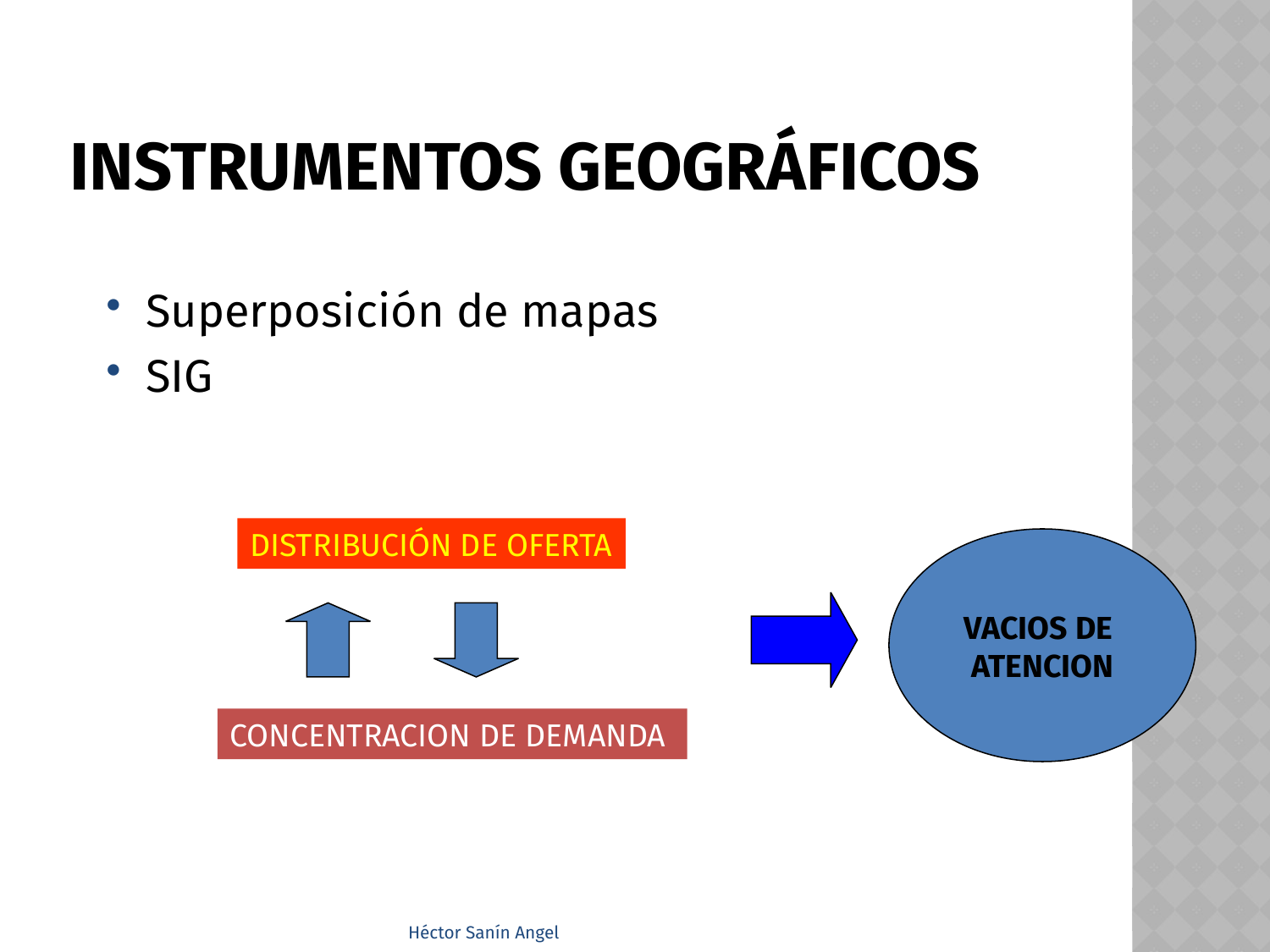

# Instrumentos geográficos
Superposición de mapas
SIG

DISTRIBUCIÓN DE OFERTA

VACIOS DE
ATENCION

CONCENTRACION DE DEMANDA
Héctor Sanín Angel